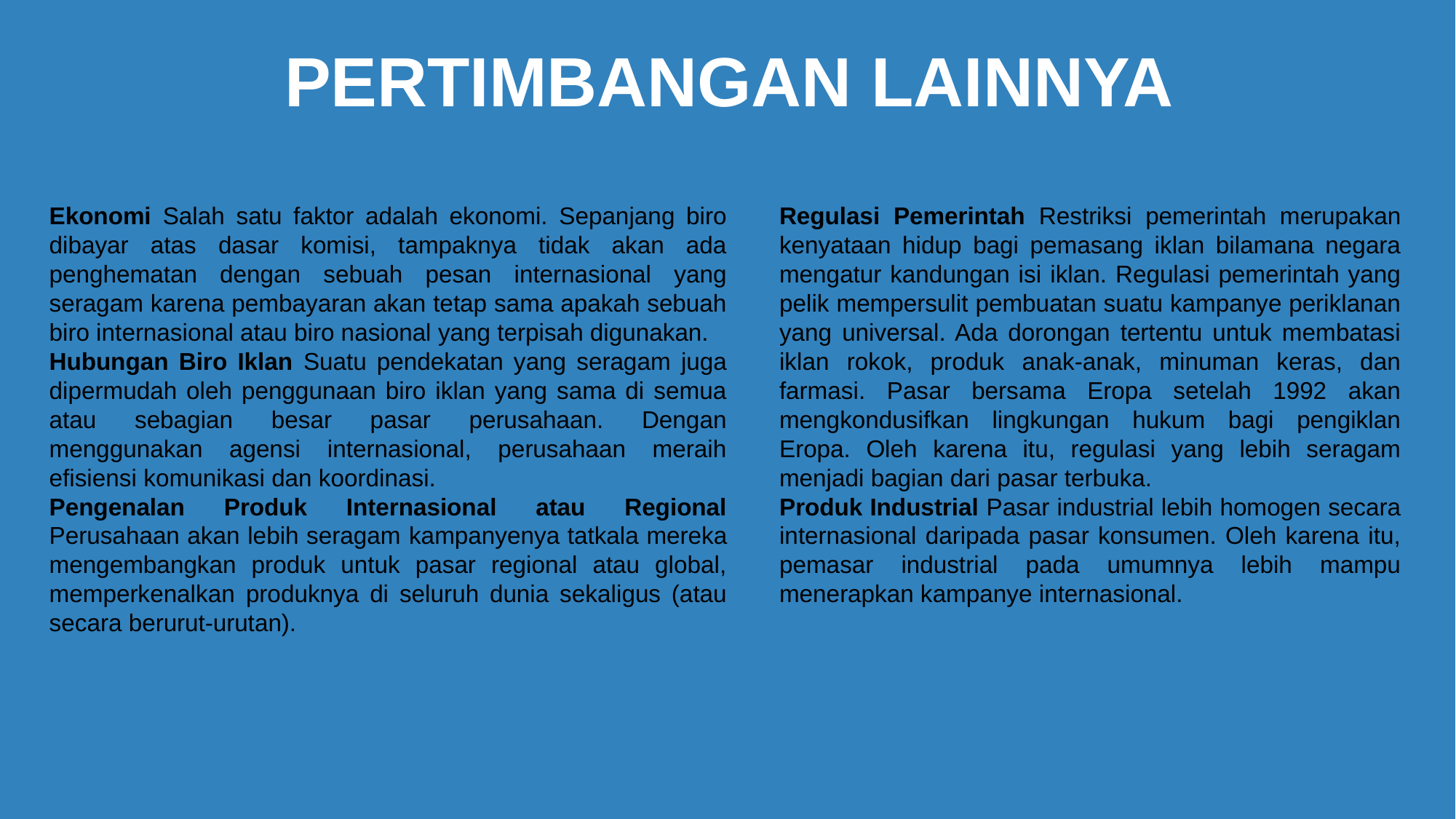

PERTIMBANGAN LAINNYA
Ekonomi Salah satu faktor adalah ekonomi. Sepanjang biro dibayar atas dasar komisi, tampaknya tidak akan ada penghematan dengan sebuah pesan internasional yang seragam karena pembayaran akan tetap sama apakah sebuah biro internasional atau biro nasional yang terpisah digunakan.
Hubungan Biro Iklan Suatu pendekatan yang seragam juga dipermudah oleh penggunaan biro iklan yang sama di semua atau sebagian besar pasar perusahaan. Dengan menggunakan agensi internasional, perusahaan meraih efisiensi komunikasi dan koordinasi.
Pengenalan Produk Internasional atau Regional Perusahaan akan lebih seragam kampanyenya tatkala mereka mengembangkan produk untuk pasar regional atau global, memperkenalkan produknya di seluruh dunia sekaligus (atau secara berurut-urutan).

Regulasi Pemerintah Restriksi pemerintah merupakan kenyataan hidup bagi pemasang iklan bilamana negara mengatur kandungan isi iklan. Regulasi pemerintah yang pelik mempersulit pembuatan suatu kampanye periklanan yang universal. Ada dorongan tertentu untuk membatasi iklan rokok, produk anak-anak, minuman keras, dan farmasi. Pasar bersama Eropa setelah 1992 akan mengkondusifkan lingkungan hukum bagi pengiklan Eropa. Oleh karena itu, regulasi yang lebih seragam menjadi bagian dari pasar terbuka.
Produk Industrial Pasar industrial lebih homogen secara internasional daripada pasar konsumen. Oleh karena itu, pemasar industrial pada umumnya lebih mampu menerapkan kampanye internasional.